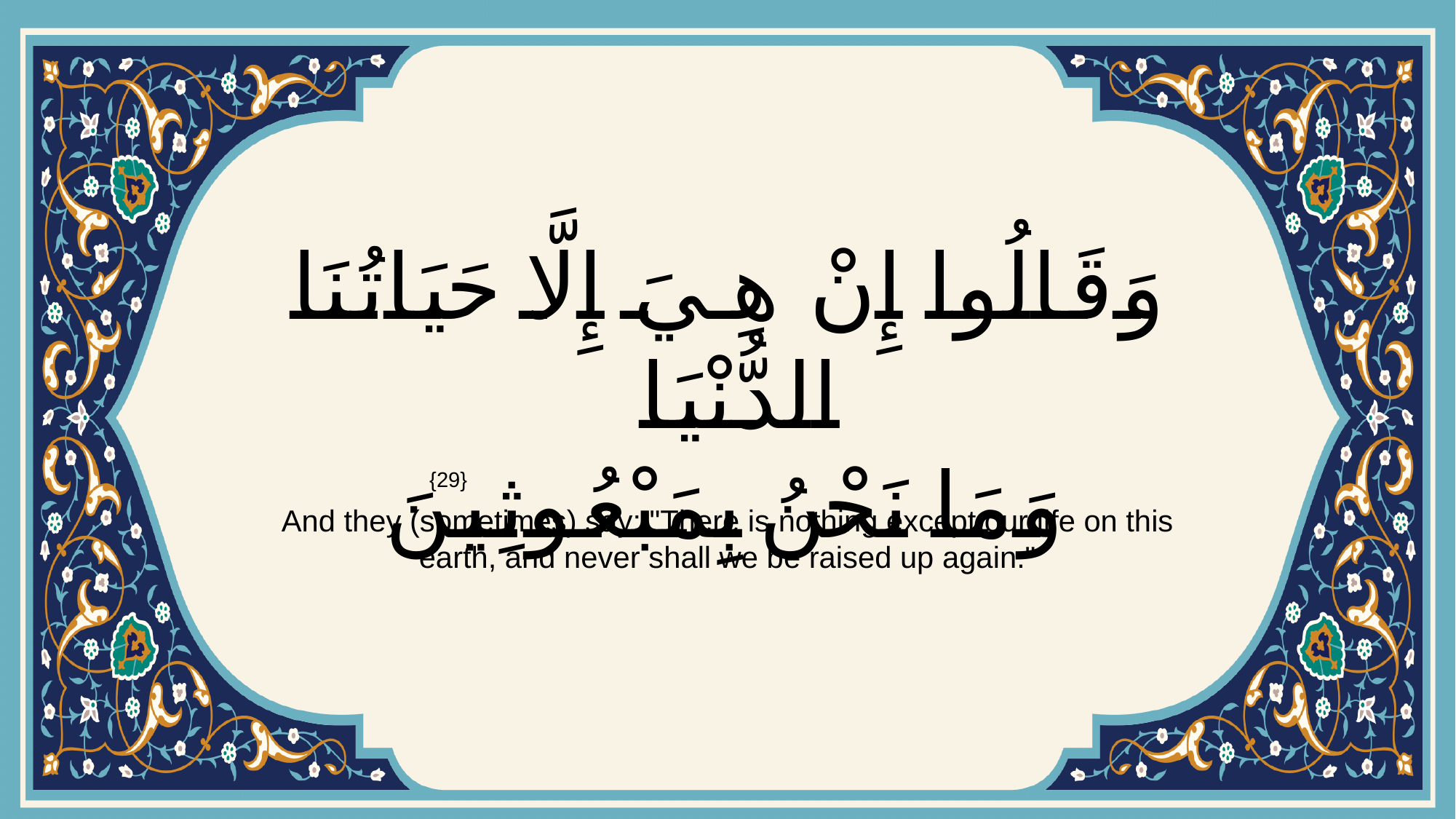

# وَقَالُوا إِنْ هِيَ إِلَّا حَيَاتُنَا الدُّنْيَا وَمَا نَحْنُ بِمَبْعُوثِينَ
{29}
And they (sometimes) say: "There is nothing except our life on this earth, and never shall we be raised up again."